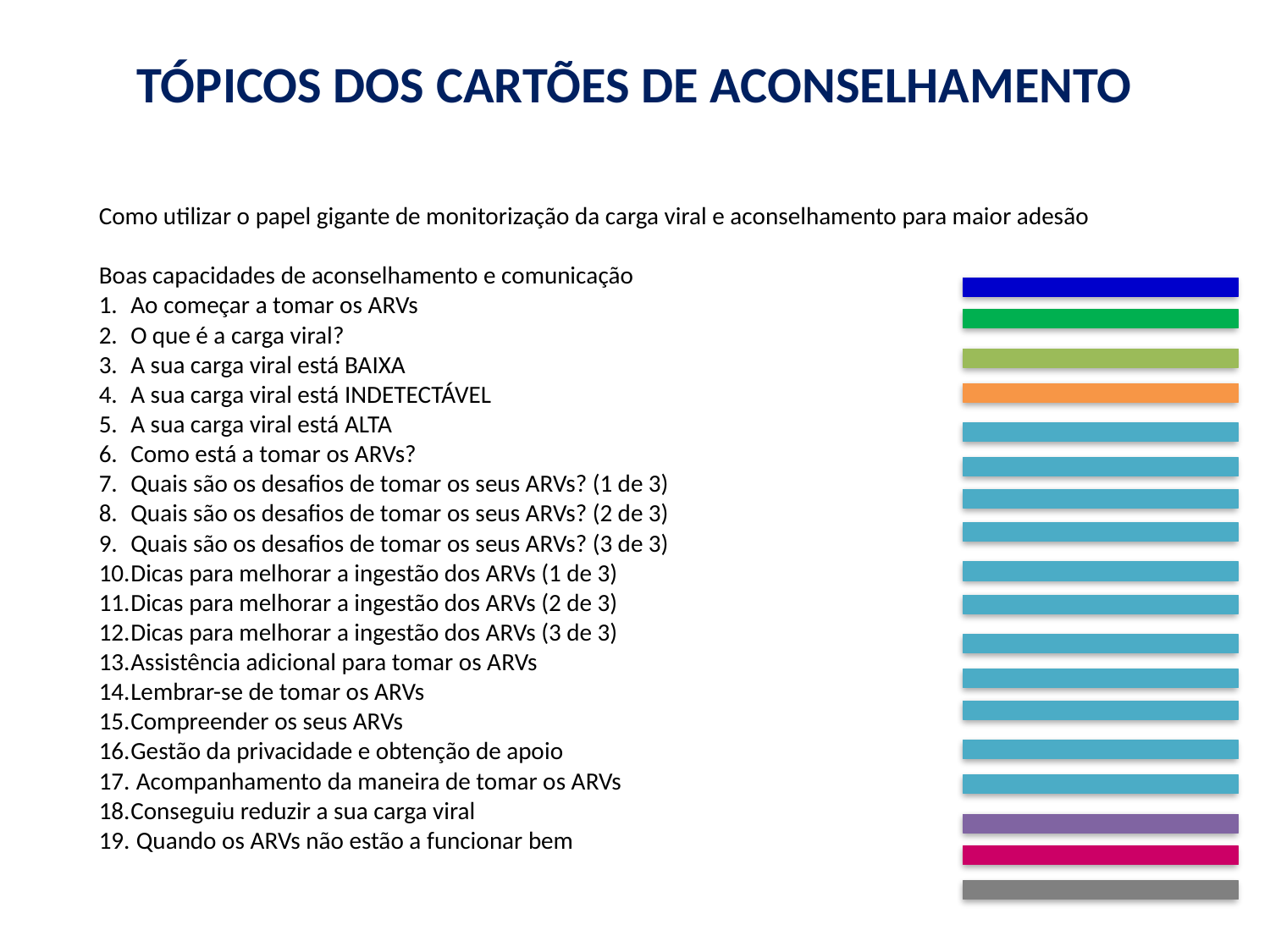

# TÓPICOS DOS CARTÕES DE ACONSELHAMENTO
Como utilizar o papel gigante de monitorização da carga viral e aconselhamento para maior adesão
Boas capacidades de aconselhamento e comunicação
Ao começar a tomar os ARVs
O que é a carga viral?
A sua carga viral está BAIXA
A sua carga viral está INDETECTÁVEL
A sua carga viral está ALTA
Como está a tomar os ARVs?
Quais são os desafios de tomar os seus ARVs? (1 de 3)
Quais são os desafios de tomar os seus ARVs? (2 de 3)
Quais são os desafios de tomar os seus ARVs? (3 de 3)
Dicas para melhorar a ingestão dos ARVs (1 de 3)
Dicas para melhorar a ingestão dos ARVs (2 de 3)
Dicas para melhorar a ingestão dos ARVs (3 de 3)
Assistência adicional para tomar os ARVs
Lembrar-se de tomar os ARVs
Compreender os seus ARVs
Gestão da privacidade e obtenção de apoio
 Acompanhamento da maneira de tomar os ARVs
Conseguiu reduzir a sua carga viral
 Quando os ARVs não estão a funcionar bem